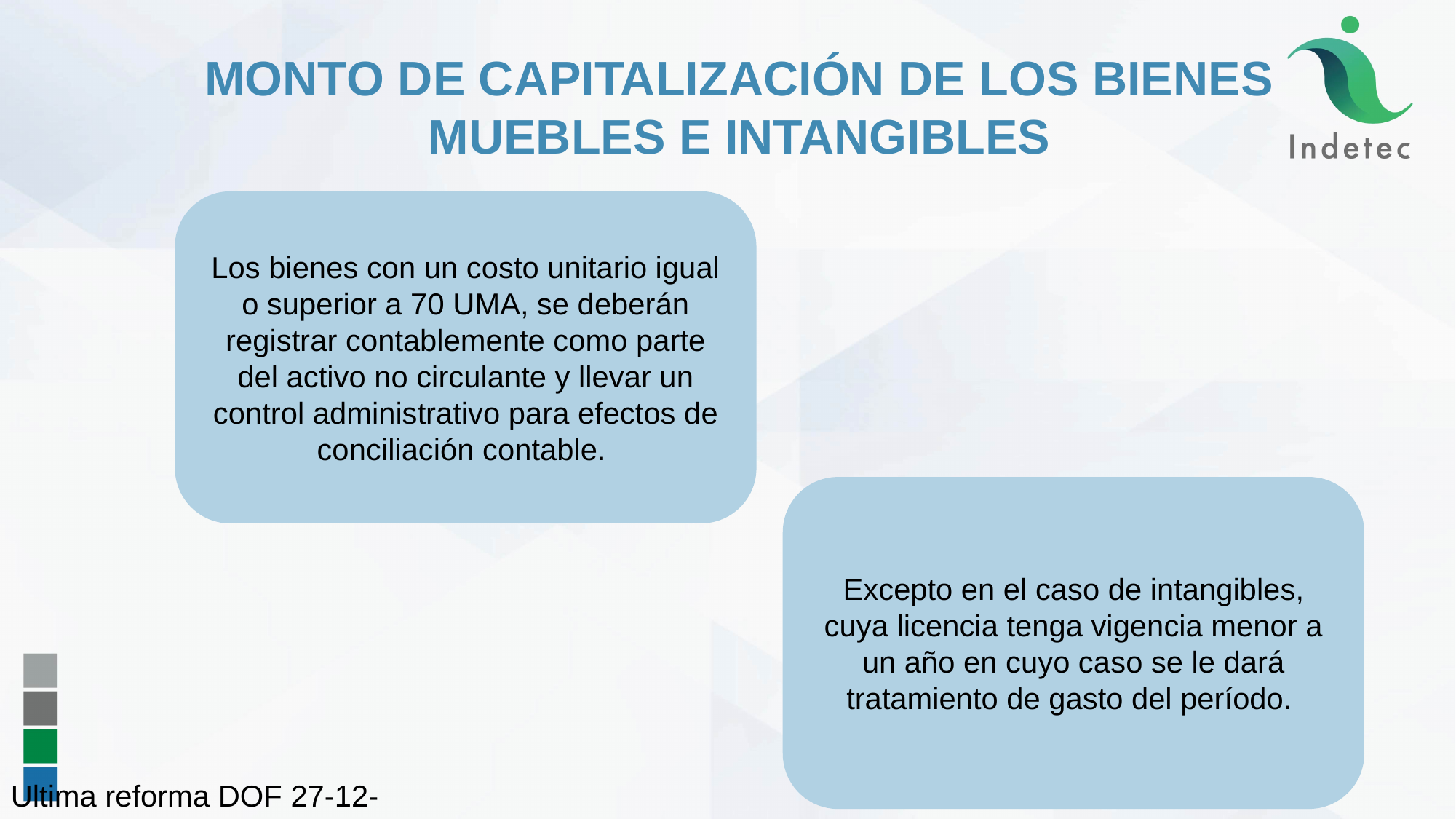

37
MONTO DE CAPITALIZACIÓN DE LOS BIENES MUEBLES E INTANGIBLES
Los bienes con un costo unitario igual o superior a 70 UMA, se deberán registrar contablemente como parte del activo no circulante y llevar un control administrativo para efectos de conciliación contable.
Excepto en el caso de intangibles, cuya licencia tenga vigencia menor a un año en cuyo caso se le dará tratamiento de gasto del período.
Ultima reforma DOF 27-12-2017